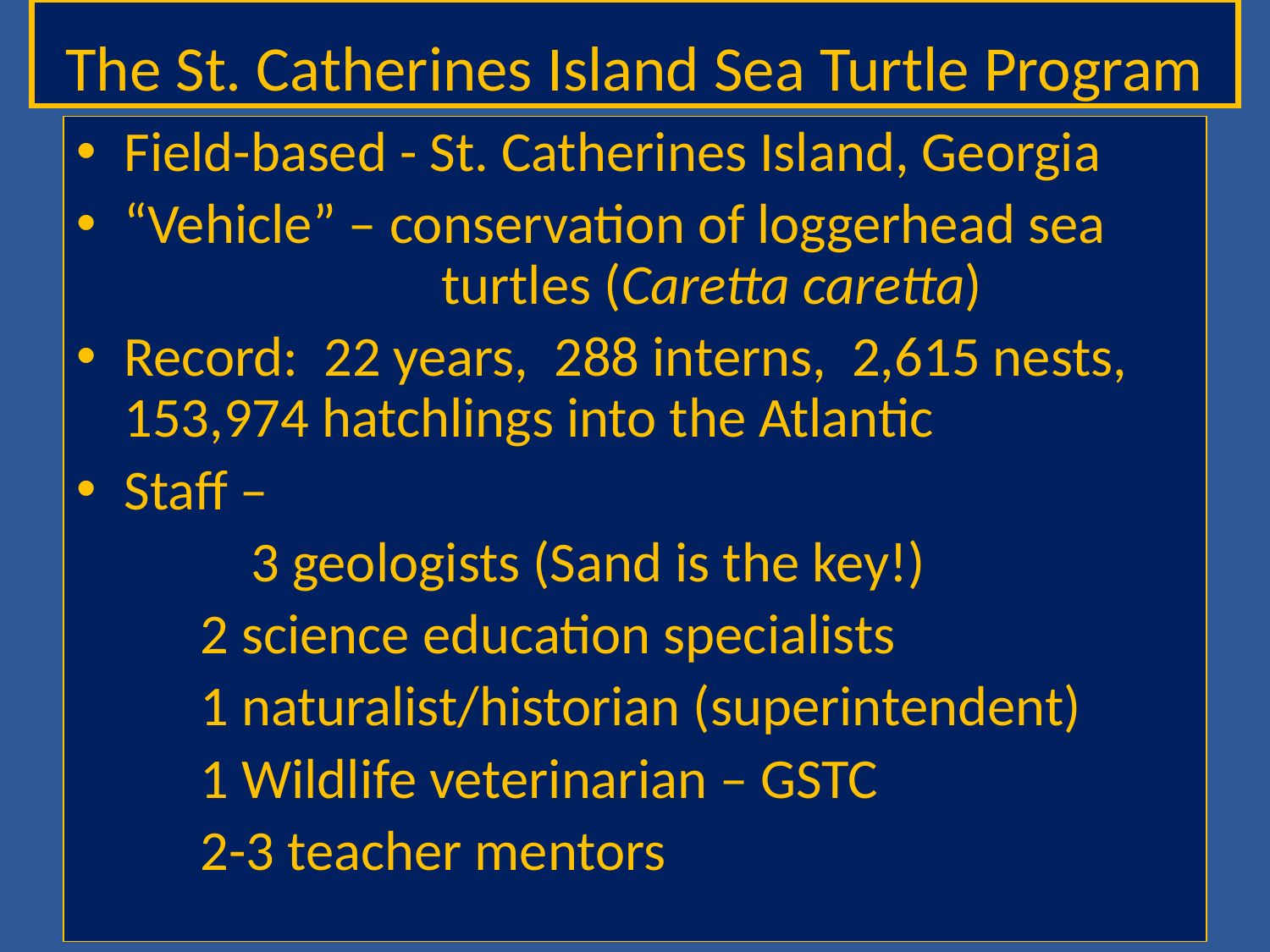

# The St. Catherines Island Sea Turtle Program
Field-based - St. Catherines Island, Georgia
“Vehicle” – conservation of loggerhead sea           		     turtles (Caretta caretta)
Record:  22 years,  288 interns,  2,615 nests,  153,974 hatchlings into the Atlantic
Staff –
		3 geologists (Sand is the key!)
	      2 science education specialists
	      1 naturalist/historian (superintendent)
	      1 Wildlife veterinarian – GSTC
	      2-3 teacher mentors